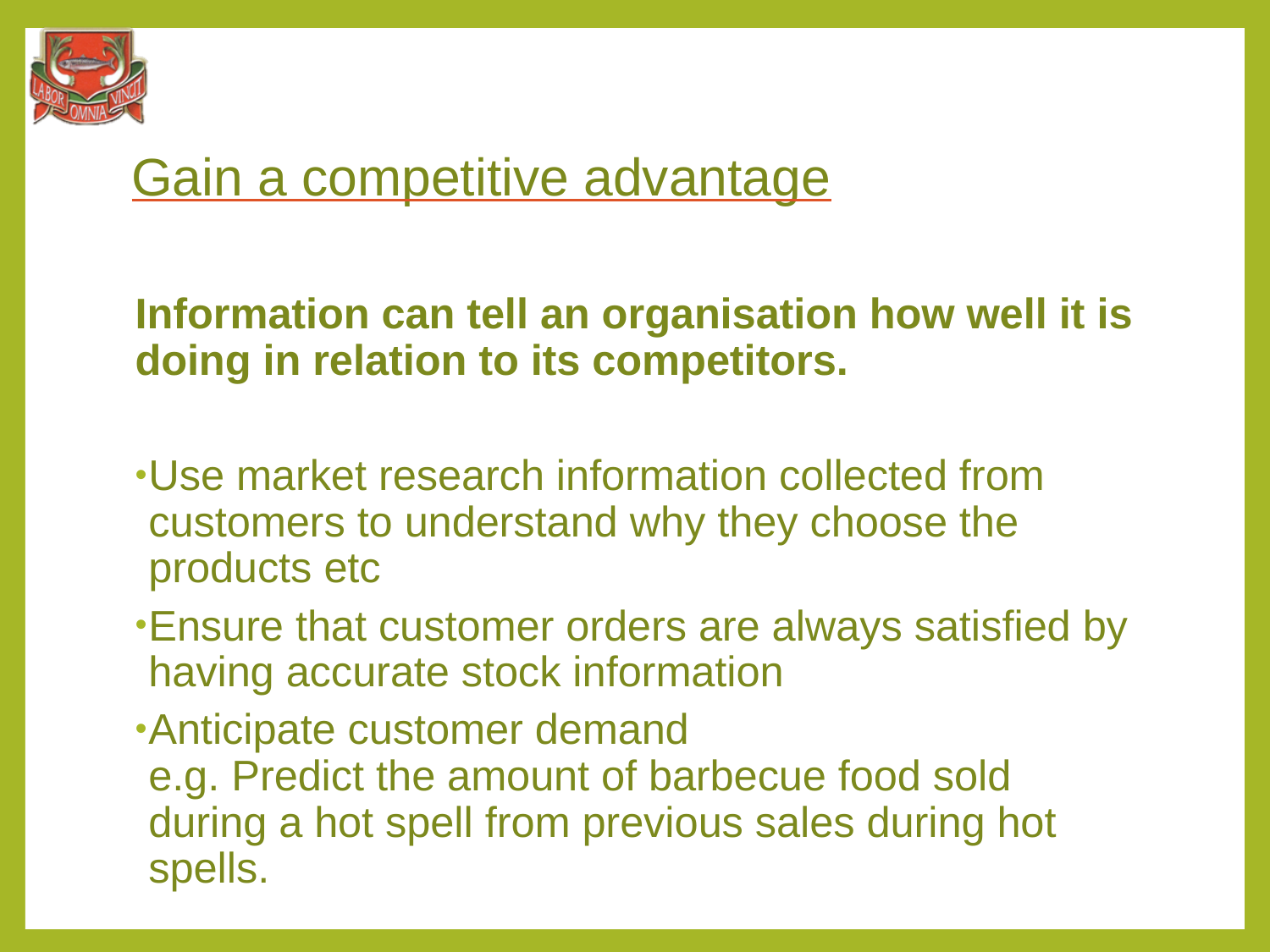

# Gain a competitive advantage
Information can tell an organisation how well it is doing in relation to its competitors.

Use market research information collected from customers to understand why they choose the products etc
Ensure that customer orders are always satisfied by having accurate stock information
Anticipate customer demand
e.g. Predict the amount of barbecue food sold during a hot spell from previous sales during hot spells.